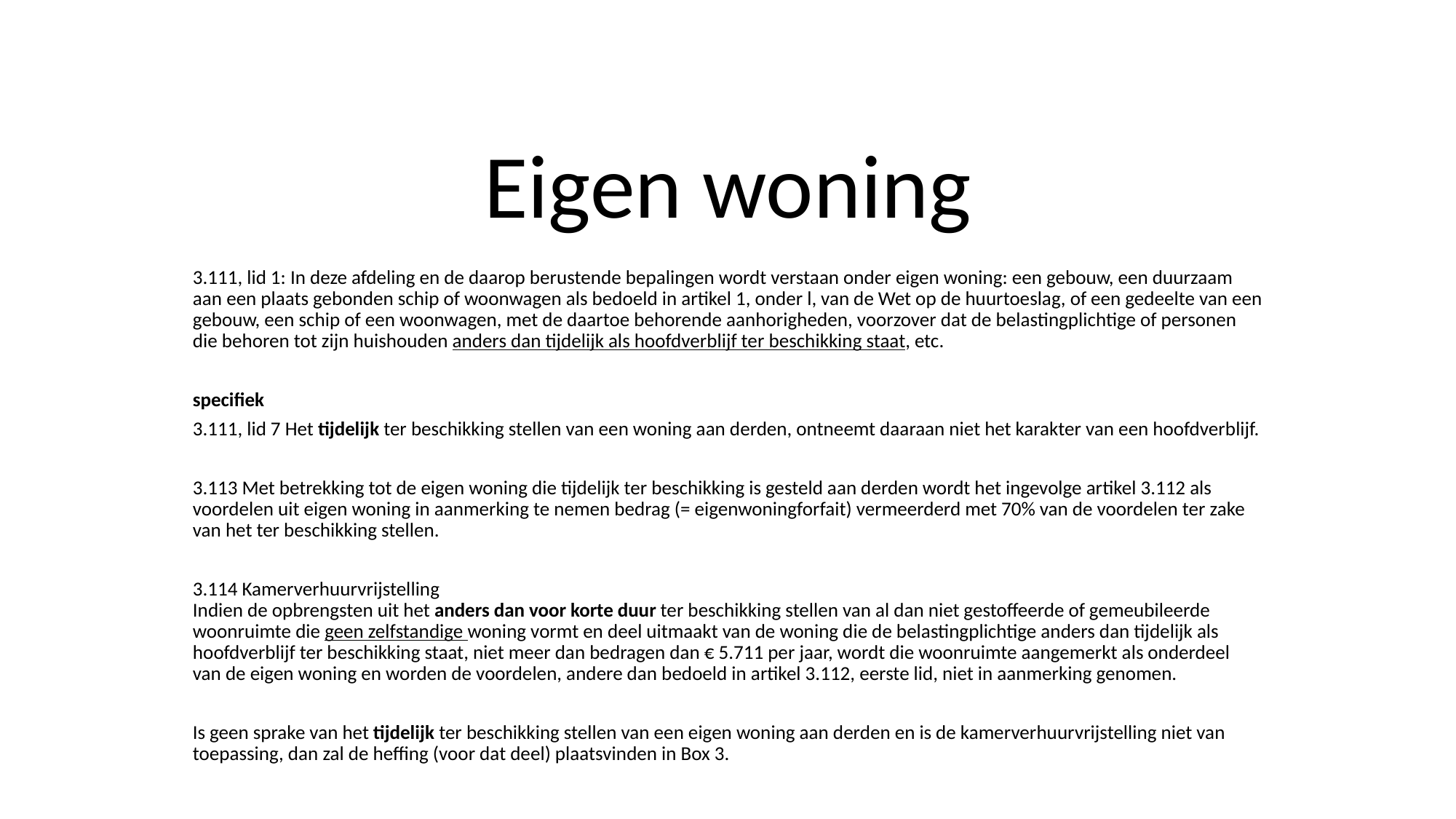

# Eigen woning
3.111, lid 1: In deze afdeling en de daarop berustende bepalingen wordt verstaan onder eigen woning: een gebouw, een duurzaam aan een plaats gebonden schip of woonwagen als bedoeld in artikel 1, onder l, van de Wet op de huurtoeslag, of een gedeelte van een gebouw, een schip of een woonwagen, met de daartoe behorende aanhorigheden, voorzover dat de belastingplichtige of personen die behoren tot zijn huishouden anders dan tijdelijk als hoofdverblijf ter beschikking staat, etc.

specifiek
3.111, lid 7 Het tijdelijk ter beschikking stellen van een woning aan derden, ontneemt daaraan niet het karakter van een hoofdverblijf.

3.113 Met betrekking tot de eigen woning die tijdelijk ter beschikking is gesteld aan derden wordt het ingevolge artikel 3.112 als voordelen uit eigen woning in aanmerking te nemen bedrag (= eigenwoningforfait) vermeerderd met 70% van de voordelen ter zake van het ter beschikking stellen.

3.114 Kamerverhuurvrijstelling
Indien de opbrengsten uit het anders dan voor korte duur ter beschikking stellen van al dan niet gestoffeerde of gemeubileerde woonruimte die geen zelfstandige woning vormt en deel uitmaakt van de woning die de belastingplichtige anders dan tijdelijk als hoofdverblijf ter beschikking staat, niet meer dan bedragen dan € 5.711 per jaar, wordt die woonruimte aangemerkt als onderdeel van de eigen woning en worden de voordelen, andere dan bedoeld in artikel 3.112, eerste lid, niet in aanmerking genomen.

Is geen sprake van het tijdelijk ter beschikking stellen van een eigen woning aan derden en is de kamerverhuurvrijstelling niet van toepassing, dan zal de heffing (voor dat deel) plaatsvinden in Box 3.